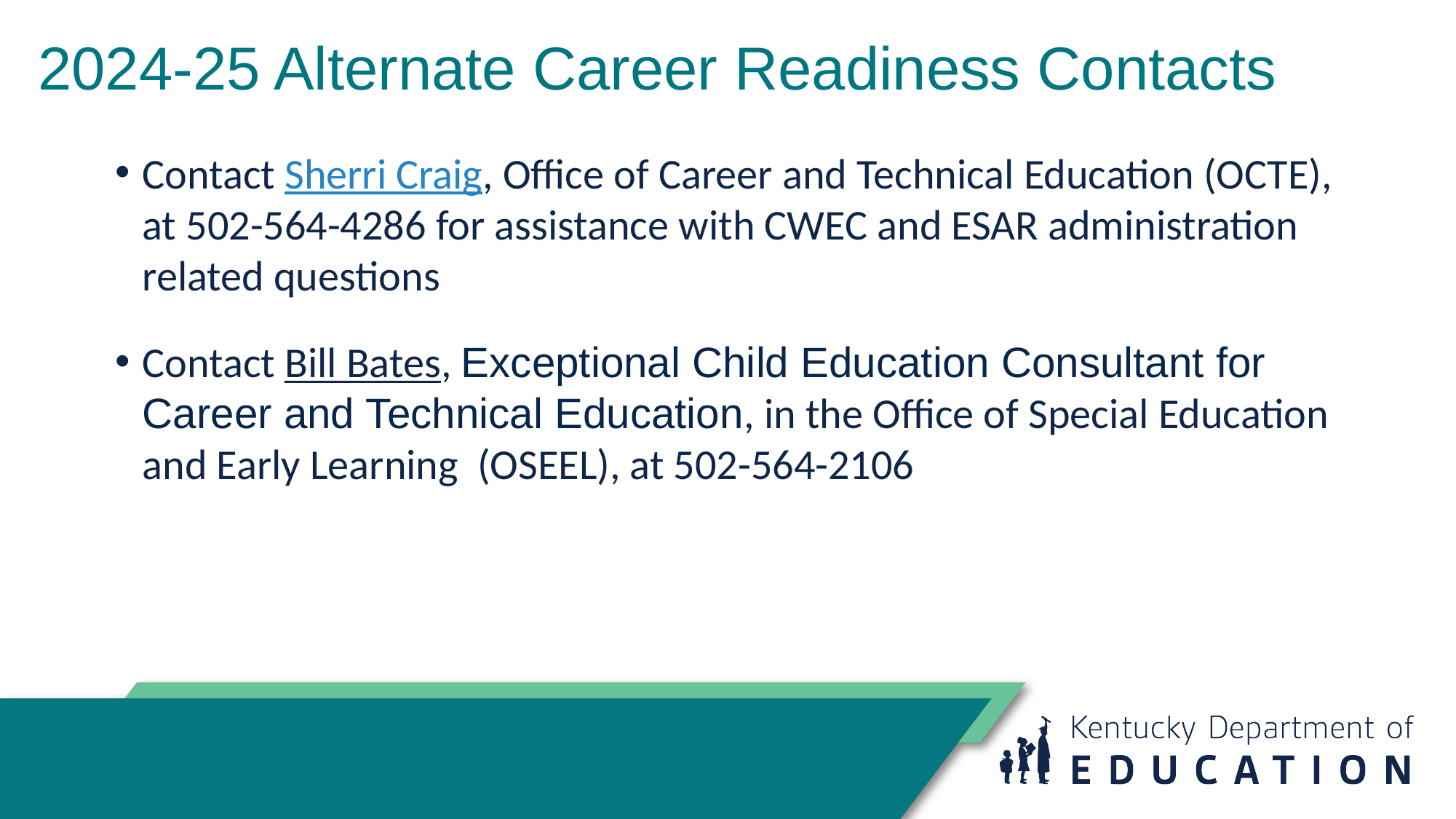

# 2024-25 Alternate Career Readiness Contacts
Contact Sherri Craig, Office of Career and Technical Education (OCTE), at 502-564-4286 for assistance with CWEC and ESAR administration related questions
Contact Bill Bates, Exceptional Child Education Consultant for Career and Technical Education, in the Office of Special Education and Early Learning  (OSEEL), at 502-564-2106